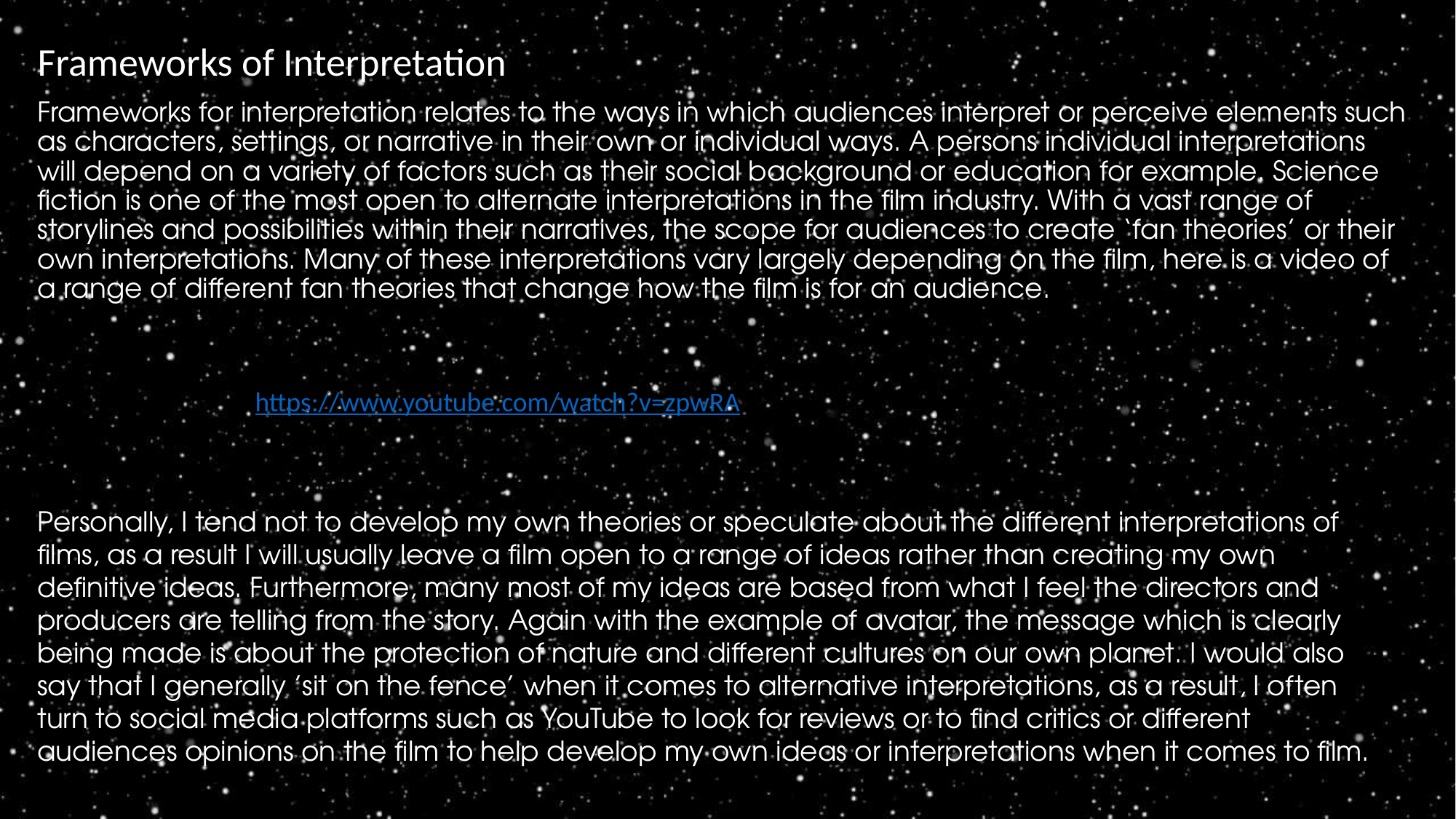

# Frameworks of Interpretation
Frameworks for interpretation relates to the ways in which audiences interpret or perceive elements such as characters, settings, or narrative in their own or individual ways. A persons individual interpretations will depend on a variety of factors such as their social background or education for example. Science fiction is one of the most open to alternate interpretations in the film industry. With a vast range of storylines and possibilities within their narratives, the scope for audiences to create ‘fan theories’ or their own interpretations. Many of these interpretations vary largely depending on the film, here is a video of a range of different fan theories that change how the film is for an audience.
https://www.youtube.com/watch?v=zpwRA
9KQnWU
Personally, I tend not to develop my own theories or speculate about the different interpretations of films, as a result I will usually leave a film open to a range of ideas rather than creating my own definitive ideas. Furthermore, many most of my ideas are based from what I feel the directors and producers are telling from the story. Again with the example of avatar, the message which is clearly being made is about the protection of nature and different cultures on our own planet. I would also say that I generally ’sit on the fence’ when it comes to alternative interpretations, as a result, I often turn to social media platforms such as YouTube to look for reviews or to find critics or different audiences opinions on the film to help develop my own ideas or interpretations when it comes to film.